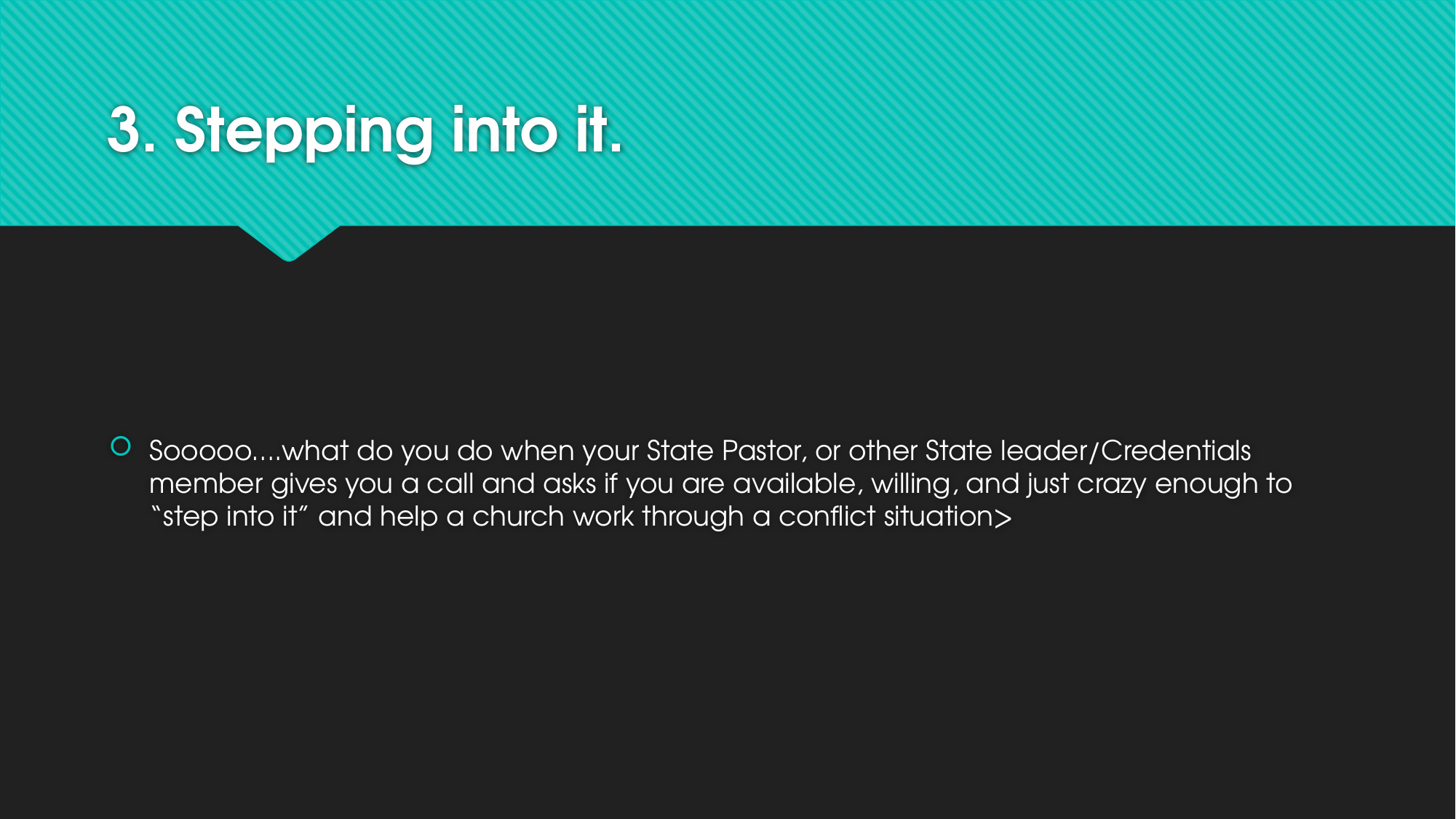

# 3. Stepping into it.
Sooooo….what do you do when your State Pastor, or other State leader/Credentials member gives you a call and asks if you are available, willing, and just crazy enough to “step into it” and help a church work through a conflict situation>